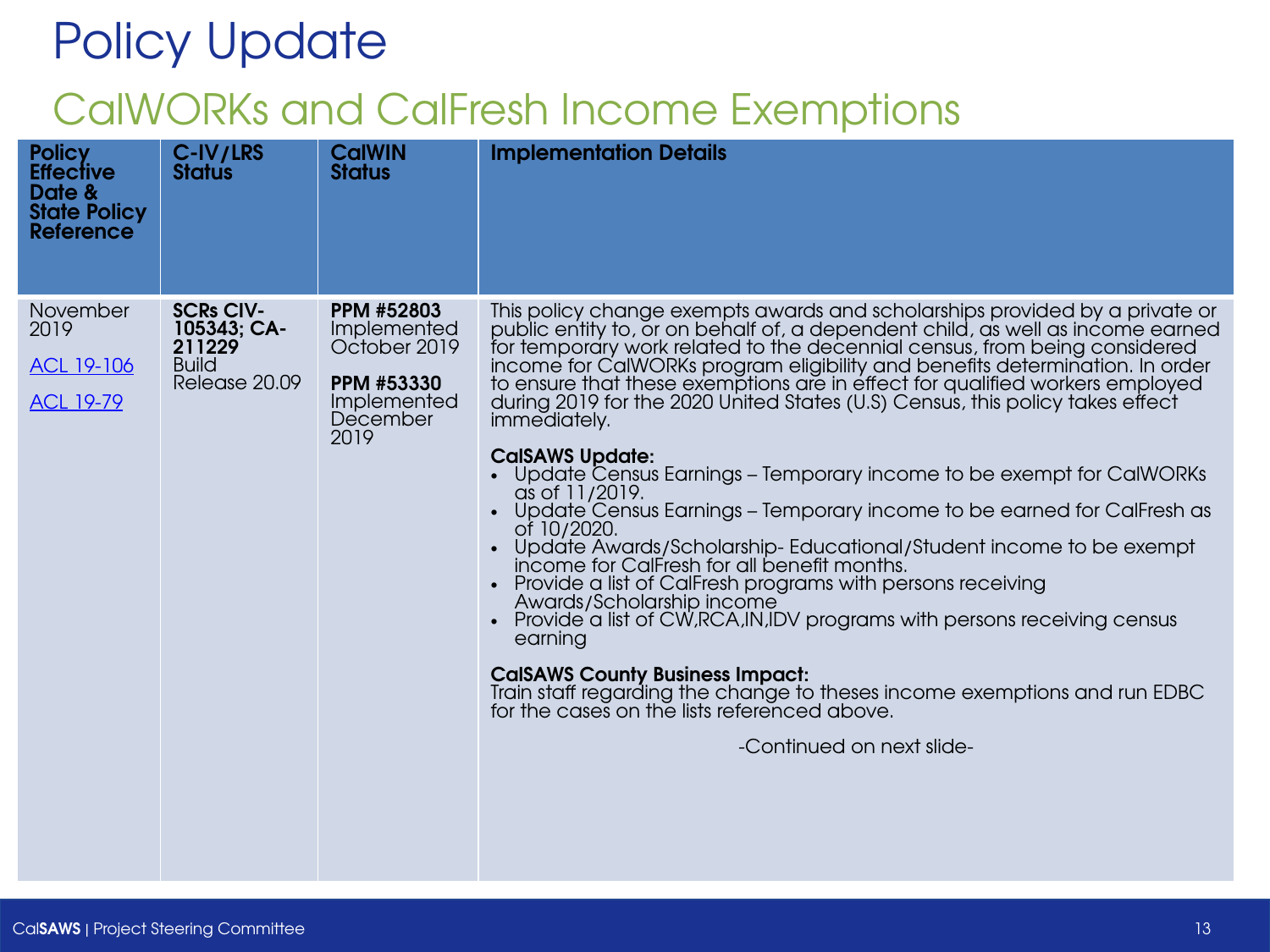

# Policy Update
CalWORKs and CalFresh Income Exemptions
| Policy Effective Date & State Policy Reference | C-IV/LRS Status | CalWIN Status | Implementation Details |
| --- | --- | --- | --- |
| November 2019 ACL 19-106 ACL 19-79 | SCRs CIV-105343; CA-211229 Build Release 20.09 | PPM #52803 Implemented October 2019 PPM #53330 Implemented December 2019 | This policy change exempts awards and scholarships provided by a private or public entity to, or on behalf of, a dependent child, as well as income earned for temporary work related to the decennial census, from being considered income for CalWORKs program eligibility and benefits determination. In order to ensure that these exemptions are in effect for qualified workers employed during 2019 for the 2020 United States (U.S) Census, this policy takes effect immediately. CalSAWS Update: Update Census Earnings – Temporary income to be exempt for CalWORKs as of 11/2019. Update Census Earnings – Temporary income to be earned for CalFresh as of 10/2020. Update Awards/Scholarship- Educational/Student income to be exempt income for CalFresh for all benefit months. Provide a list of CalFresh programs with persons receiving Awards/Scholarship income Provide a list of CW,RCA,IN,IDV programs with persons receiving census earning CalSAWS County Business Impact: Train staff regarding the change to theses income exemptions and run EDBC for the cases on the lists referenced above. -Continued on next slide- |